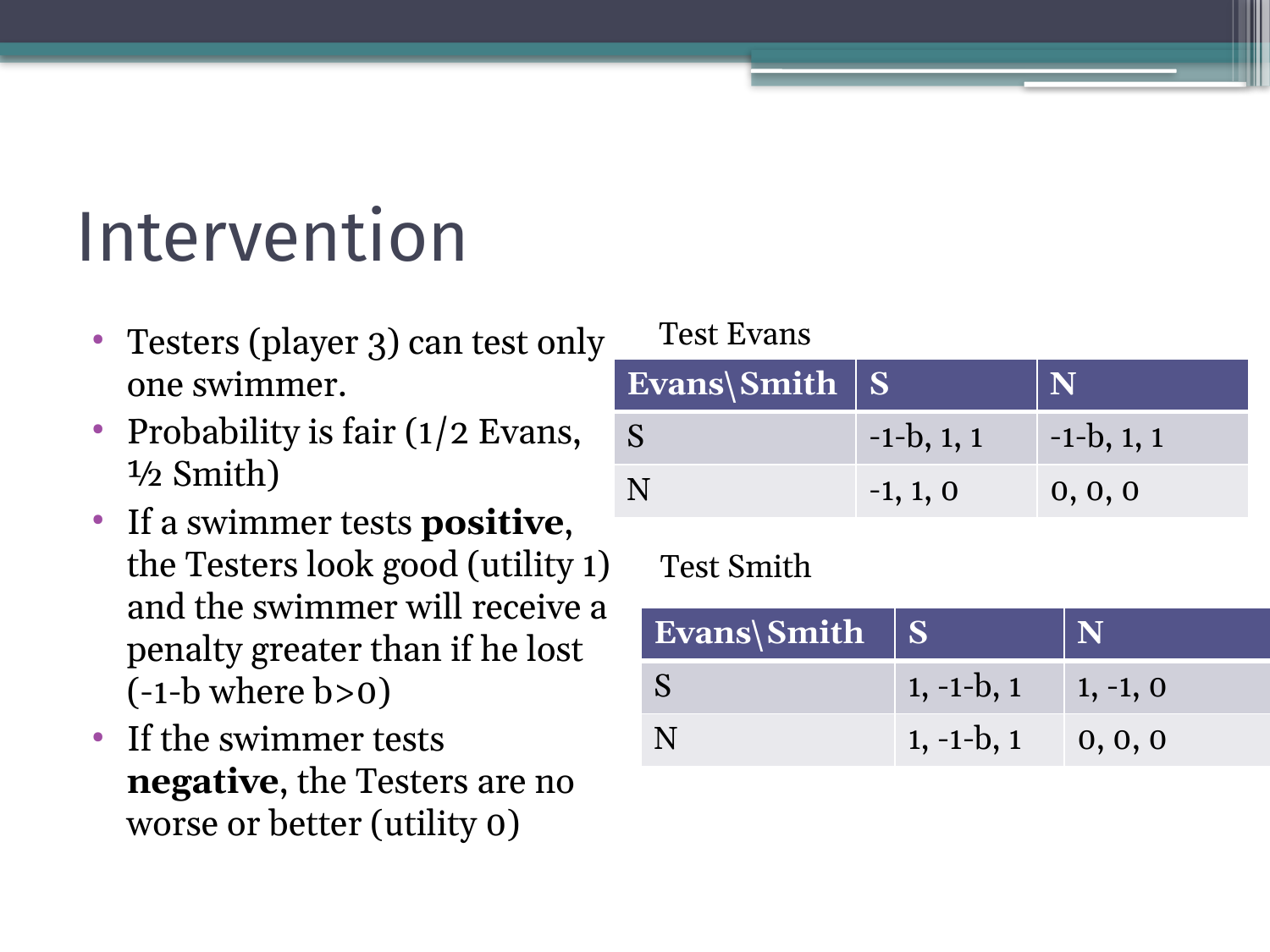

# Intervention
Test Evans

Testers (player 3) can test only one swimmer.
Probability is fair (1/2 Evans, ½ Smith)
If a swimmer tests positive, the Testers look good (utility 1) and the swimmer will receive a penalty greater than if he lost (-1-b where b>0)
If the swimmer tests negative, the Testers are no worse or better (utility 0)
| Evans\Smith | S | N |
| --- | --- | --- |
| S | -1-b, 1, 1 | -1-b, 1, 1 |
| N | -1, 1, 0 | 0, 0, 0 |
Test Smith
| Evans\Smith | S | N |
| --- | --- | --- |
| S | 1, -1-b, 1 | 1, -1, 0 |
| N | 1, -1-b, 1 | 0, 0, 0 |